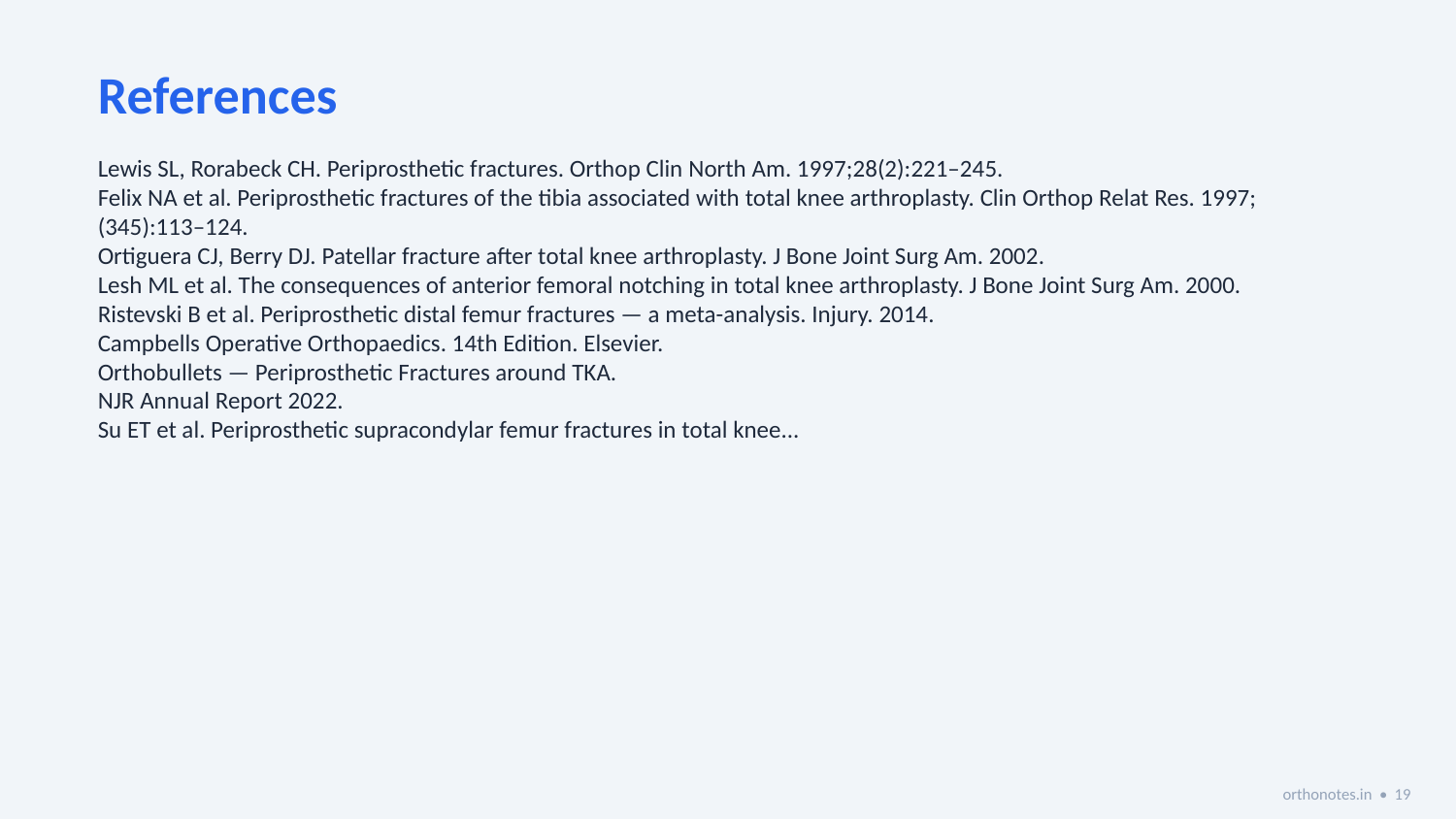

References
Lewis SL, Rorabeck CH. Periprosthetic fractures. Orthop Clin North Am. 1997;28(2):221–245.
Felix NA et al. Periprosthetic fractures of the tibia associated with total knee arthroplasty. Clin Orthop Relat Res. 1997;(345):113–124.
Ortiguera CJ, Berry DJ. Patellar fracture after total knee arthroplasty. J Bone Joint Surg Am. 2002.
Lesh ML et al. The consequences of anterior femoral notching in total knee arthroplasty. J Bone Joint Surg Am. 2000.
Ristevski B et al. Periprosthetic distal femur fractures — a meta-analysis. Injury. 2014.
Campbells Operative Orthopaedics. 14th Edition. Elsevier.
Orthobullets — Periprosthetic Fractures around TKA.
NJR Annual Report 2022.
Su ET et al. Periprosthetic supracondylar femur fractures in total knee...
orthonotes.in  •  19